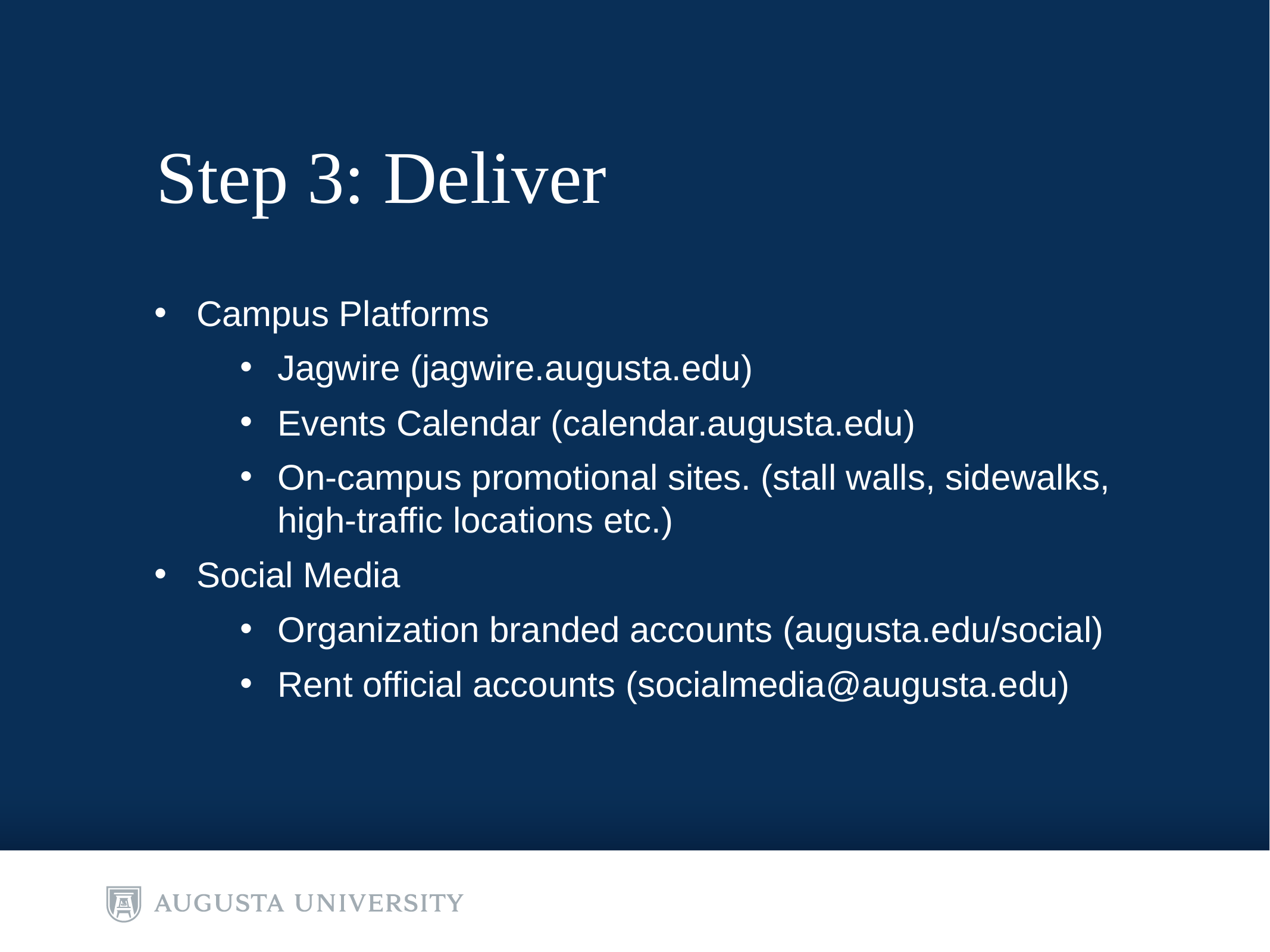

# Step 3: Deliver
Campus Platforms
Jagwire (jagwire.augusta.edu)
Events Calendar (calendar.augusta.edu)
On-campus promotional sites. (stall walls, sidewalks, high-traffic locations etc.)
Social Media
Organization branded accounts (augusta.edu/social)
Rent official accounts (socialmedia@augusta.edu)